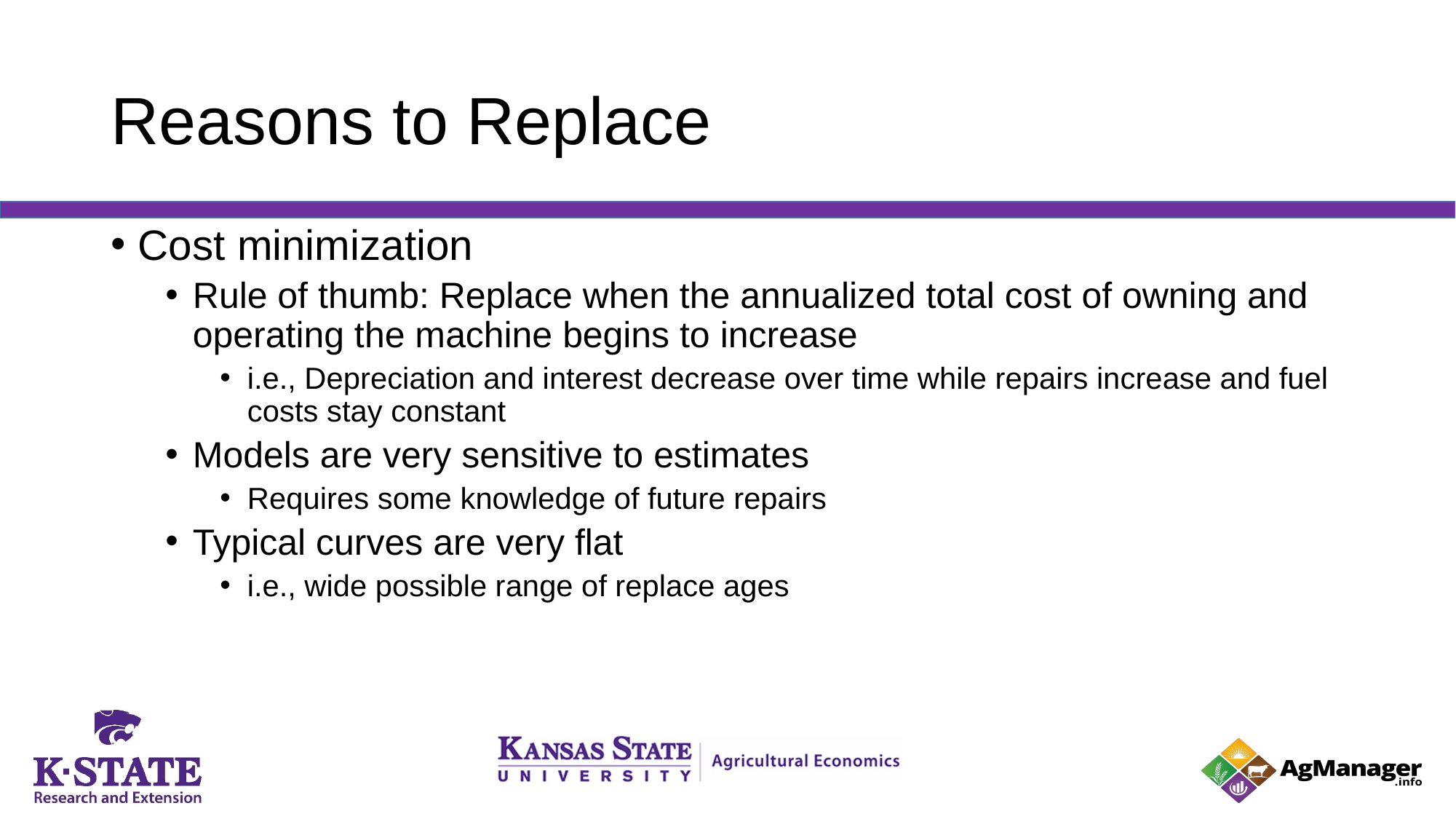

# Reasons to Replace
Cost minimization
Rule of thumb: Replace when the annualized total cost of owning and operating the machine begins to increase
i.e., Depreciation and interest decrease over time while repairs increase and fuel costs stay constant
Models are very sensitive to estimates
Requires some knowledge of future repairs
Typical curves are very flat
i.e., wide possible range of replace ages